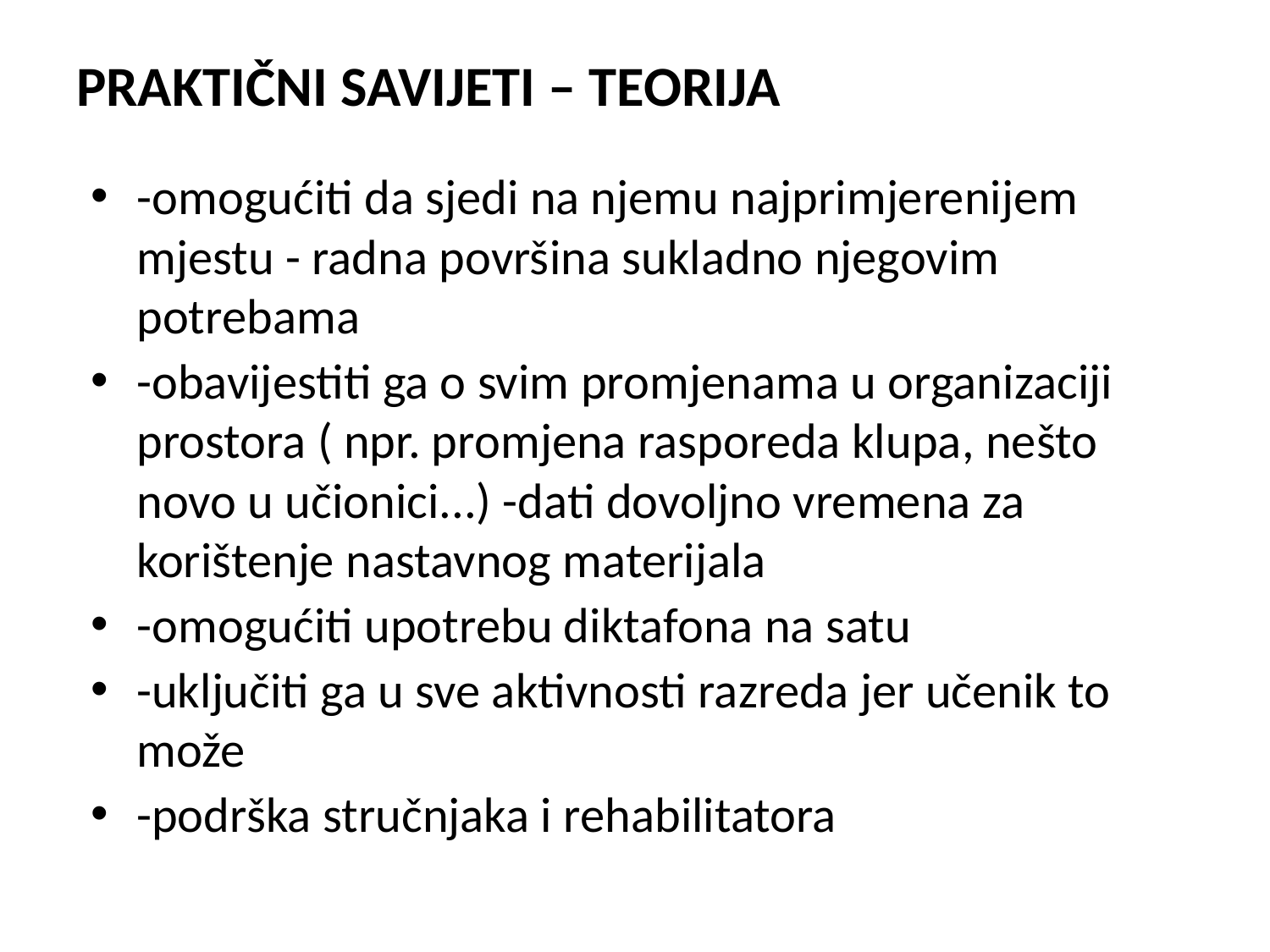

# PRAKTIČNI SAVIJETI – TEORIJA
-omogućiti da sjedi na njemu najprimjerenijem mjestu - radna površina sukladno njegovim potrebama
-obavijestiti ga o svim promjenama u organizaciji prostora ( npr. promjena rasporeda klupa, nešto novo u učionici...) -dati dovoljno vremena za korištenje nastavnog materijala
-omogućiti upotrebu diktafona na satu
-uključiti ga u sve aktivnosti razreda jer učenik to može
-podrška stručnjaka i rehabilitatora